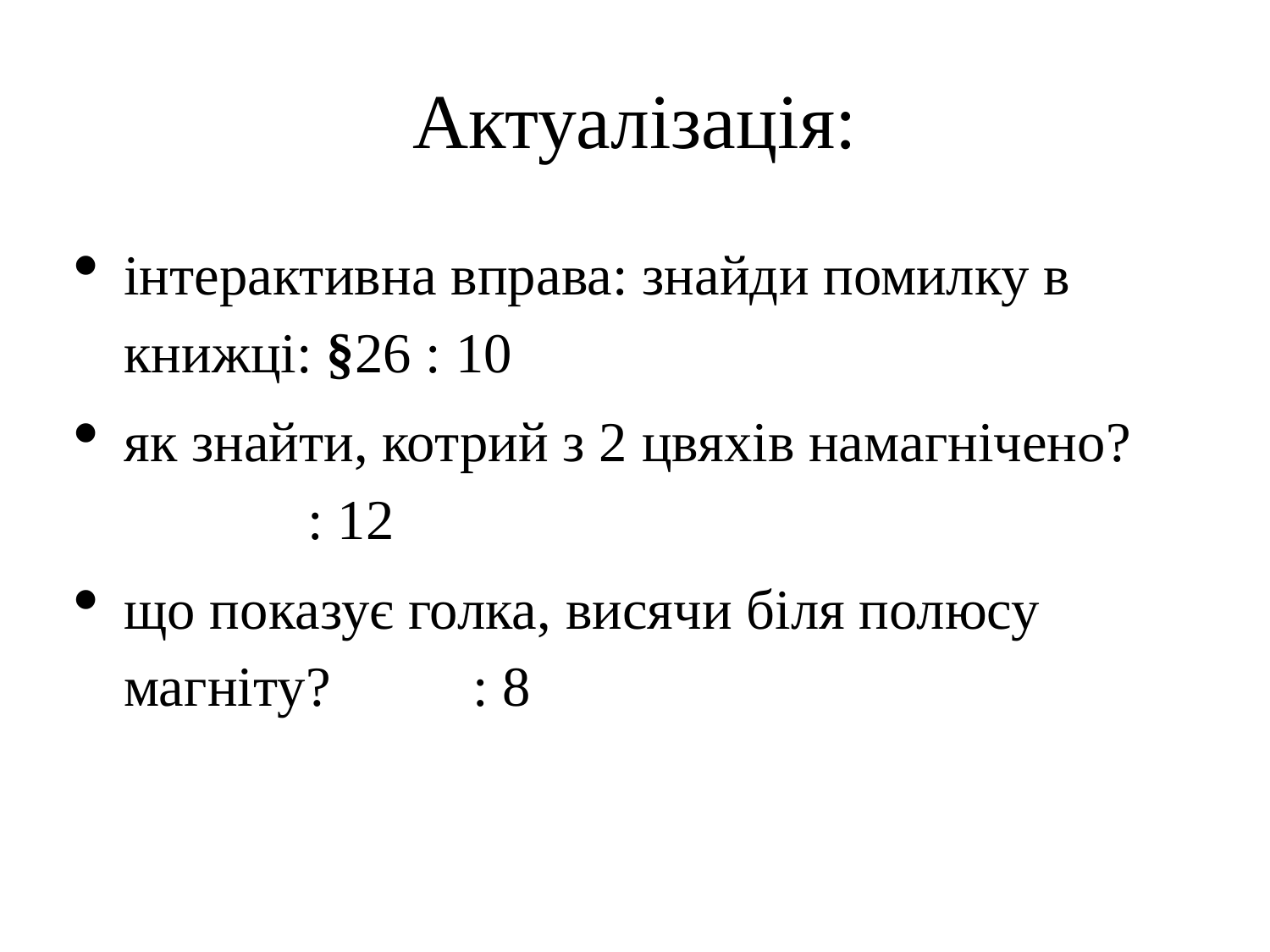

# Актуалізація:
інтерактивна вправа: знайди помилку в книжці: §26 : 10
як знайти, котрий з 2 цвяхів намагнічено?                  : 12
що показує голка, висячи біля полюсу магніту?          : 8